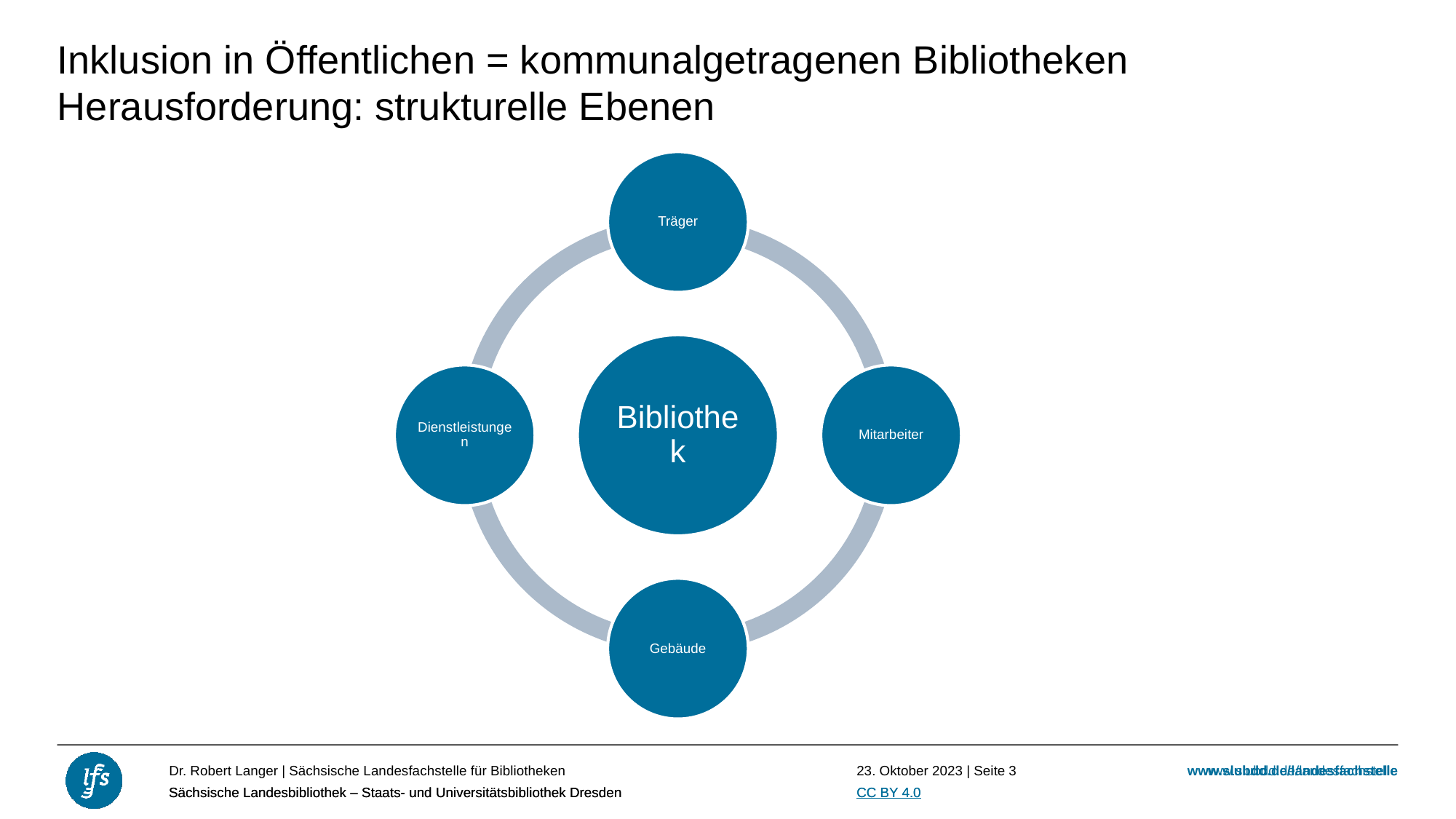

Inklusion in Öffentlichen = kommunalgetragenen Bibliotheken
# Herausforderung: strukturelle Ebenen
Bibliothek
Träger
Mitarbeiter
Gebäude
Dienstleistungen
Dr. Robert Langer | Sächsische Landesfachstelle für Bibliotheken
23. Oktober 2023 | Seite 3